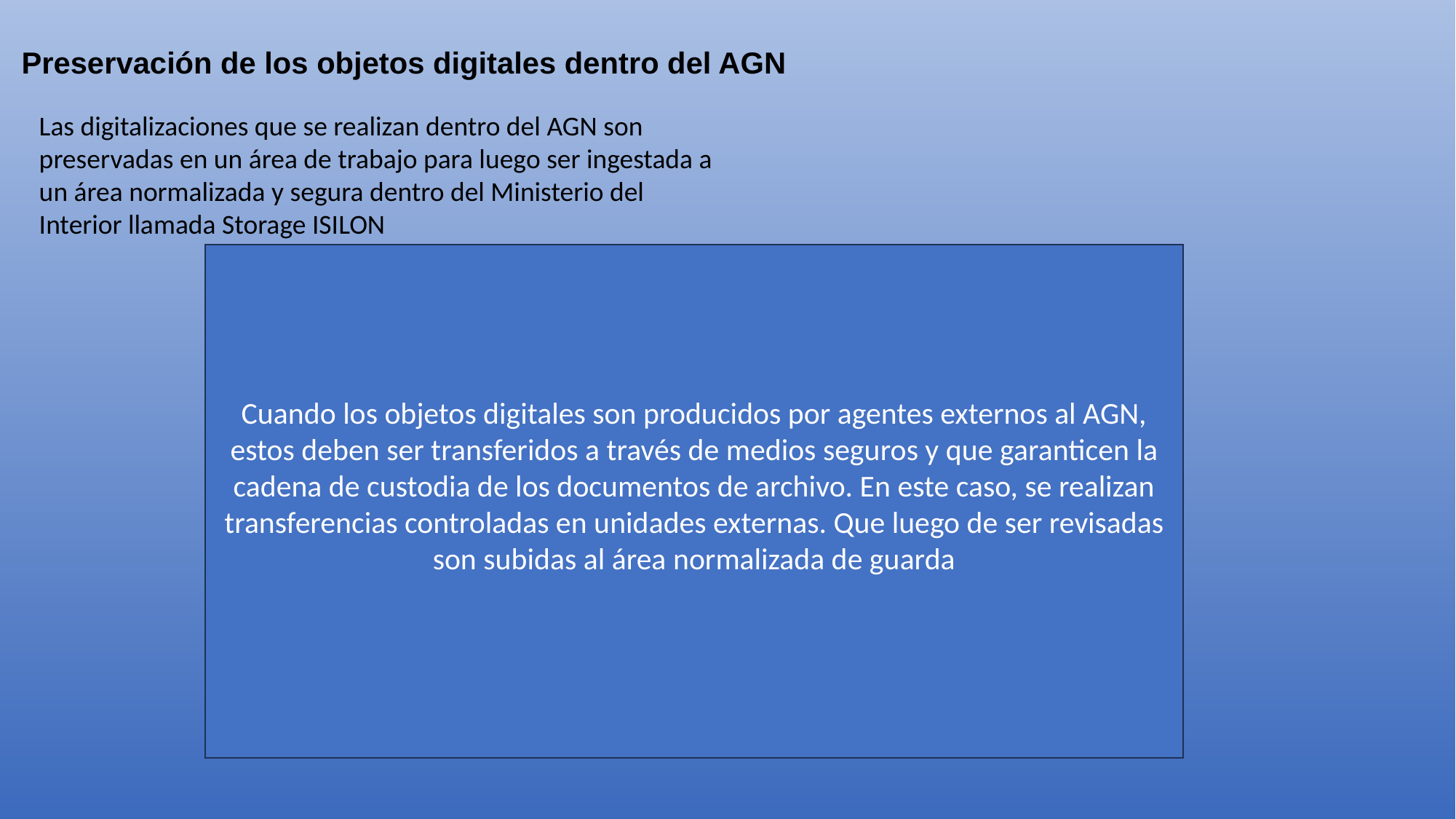

Preservación de los objetos digitales dentro del AGN
Las digitalizaciones que se realizan dentro del AGN son preservadas en un área de trabajo para luego ser ingestada a un área normalizada y segura dentro del Ministerio del Interior llamada Storage ISILON
Cuando los objetos digitales son producidos por agentes externos al AGN, estos deben ser transferidos a través de medios seguros y que garanticen la cadena de custodia de los documentos de archivo. En este caso, se realizan transferencias controladas en unidades externas. Que luego de ser revisadas son subidas al área normalizada de guarda